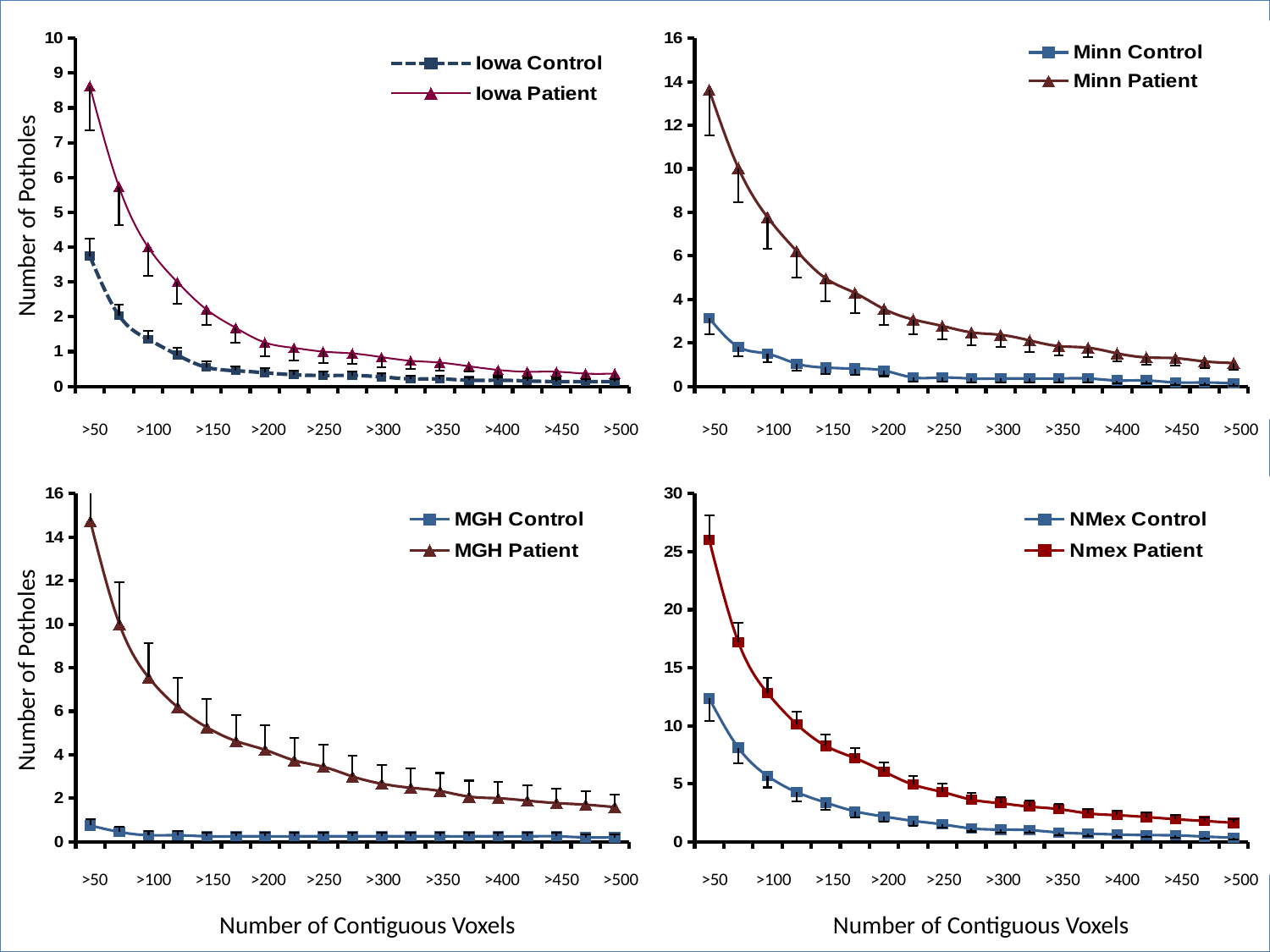

### Chart

| Category | Iowa Control | Iowa Patient |
|---|---|---|

### Chart

| Category | Minn Control | Minn Patient |
|---|---|---|
Number of Potholes
 >50       >100      >150     >200     >250      >300      >350      >400      >450      >500
 >50       >100      >150     >200     >250      >300      >350      >400      >450      >500

### Chart

| Category | MGH Control | MGH Patient |
|---|---|---|

### Chart

| Category | NMex Control | Nmex Patient |
|---|---|---|
Number of Potholes
 >50       >100      >150     >200     >250      >300      >350      >400      >450      >500
 >50       >100      >150     >200     >250      >300      >350      >400      >450      >500
Number of Contiguous Voxels
Number of Contiguous Voxels